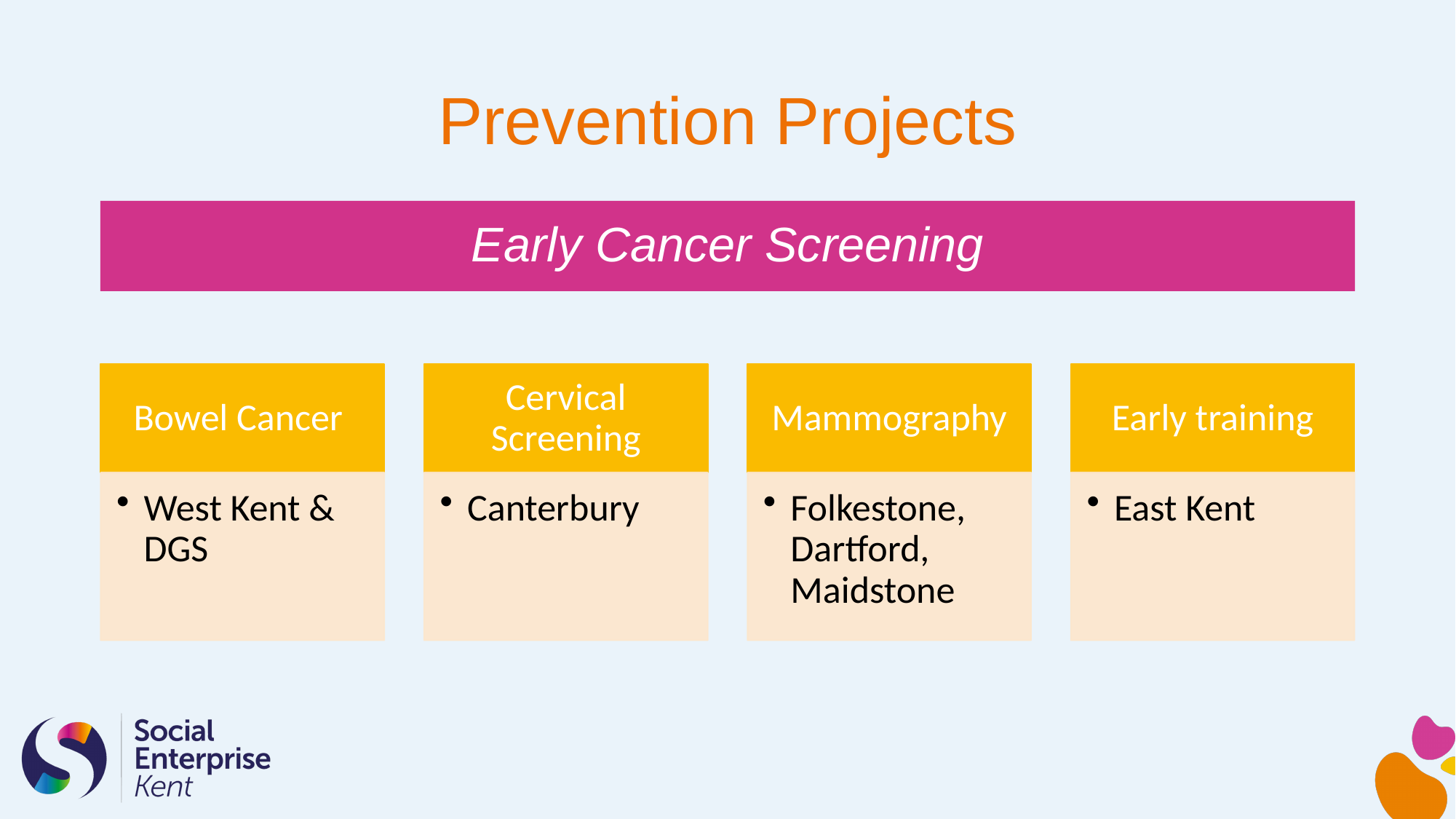

# Prevention Projects
Early Cancer Screening
Bowel Cancer
West Kent & DGS
Cervical Screening
Canterbury
Mammography
Folkestone, Dartford, Maidstone
Early training
East Kent